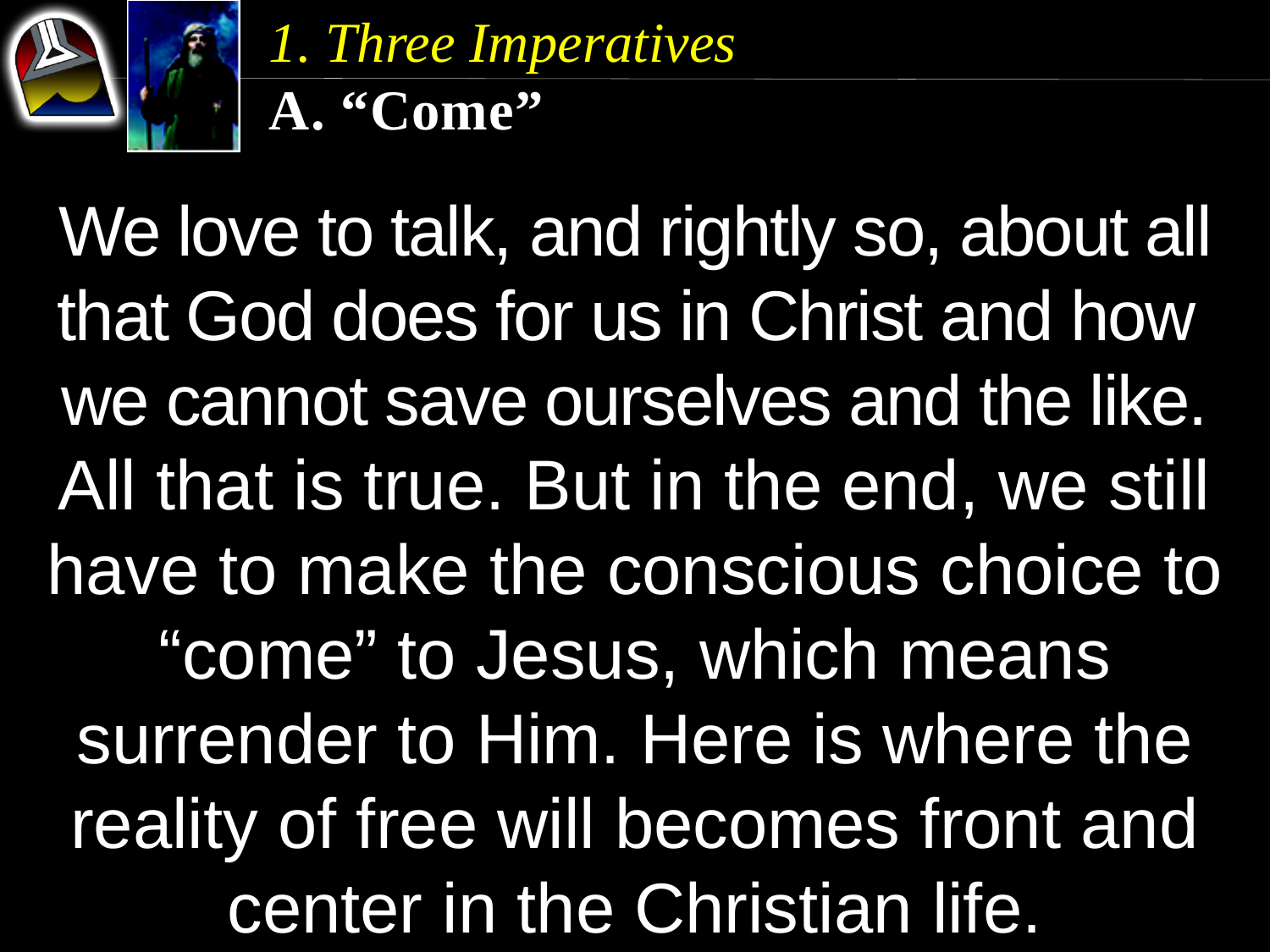

1. Three Imperatives
A. “Come”
We love to talk, and rightly so, about all that God does for us in Christ and how  we cannot save ourselves and the like.
All that is true. But in the end, we still have to make the conscious choice to “come” to Jesus, which means surrender to Him. Here is where the reality of free will becomes front and center in the Christian life.